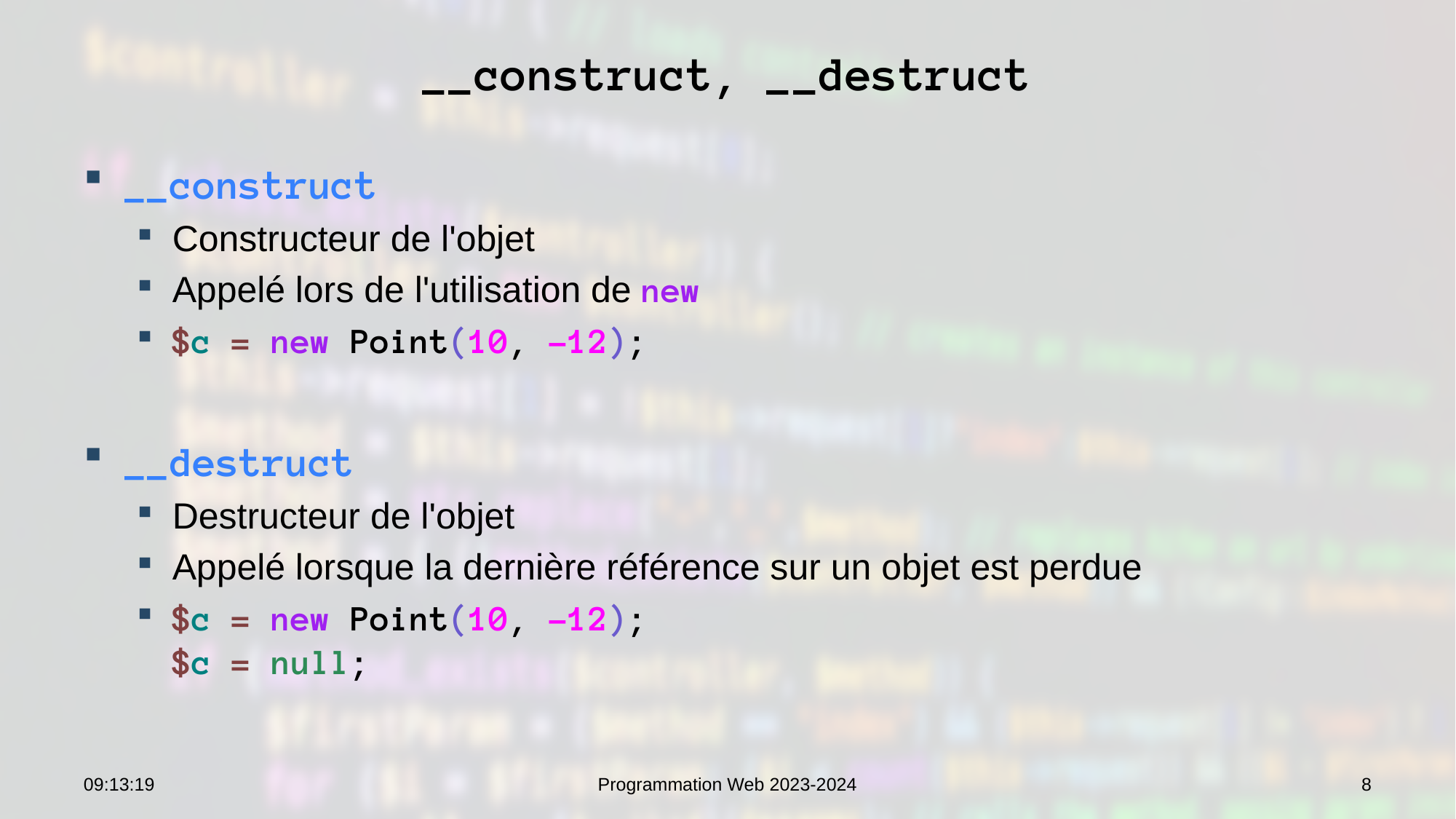

# __construct, __destruct
__construct
Constructeur de l'objet
Appelé lors de l'utilisation de new
$c = new Point(10, -12);

__destruct
Destructeur de l'objet
Appelé lorsque la dernière référence sur un objet est perdue
$c = new Point(10, -12);
$c = null;
09:13:19
Programmation Web 2023-2024
8